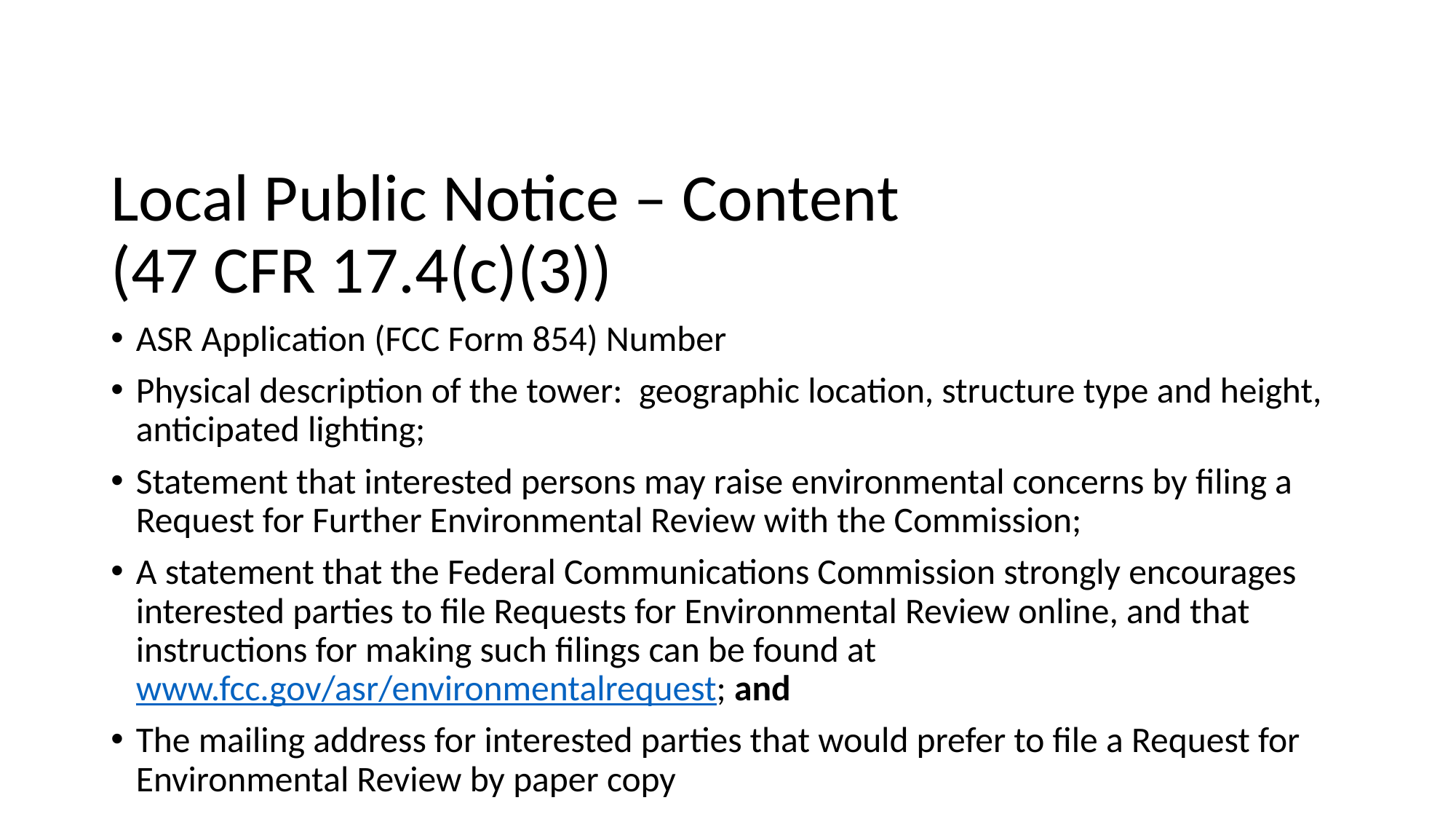

# Local Public Notice – Content (47 CFR 17.4(c)(3))
ASR Application (FCC Form 854) Number
Physical description of the tower:  geographic location, structure type and height, anticipated lighting;
Statement that interested persons may raise environmental concerns by filing a Request for Further Environmental Review with the Commission;
A statement that the Federal Communications Commission strongly encourages interested parties to file Requests for Environmental Review online, and that instructions for making such filings can be found at www.fcc.gov/asr/environmentalrequest; and
The mailing address for interested parties that would prefer to file a Request for Environmental Review by paper copy